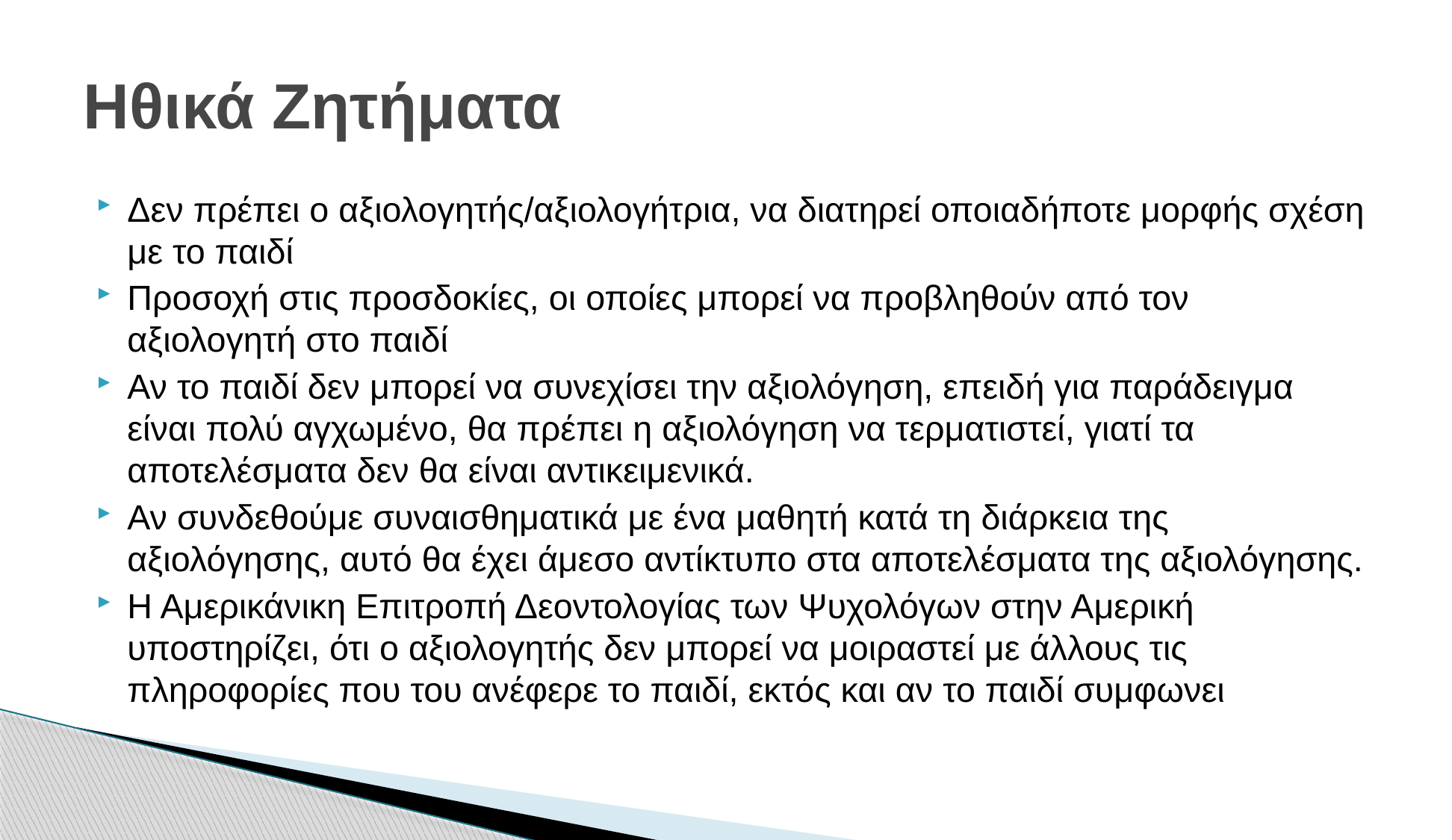

# Ηθικά Ζητήματα
Δεν πρέπει ο αξιολογητής/αξιολογήτρια, να διατηρεί οποιαδήποτε μορφής σχέση με το παιδί
Προσοχή στις προσδοκίες, οι οποίες μπορεί να προβληθούν από τον αξιολογητή στο παιδί
Αν το παιδί δεν μπορεί να συνεχίσει την αξιολόγηση, επειδή για παράδειγμα είναι πολύ αγχωμένο, θα πρέπει η αξιολόγηση να τερματιστεί, γιατί τα αποτελέσματα δεν θα είναι αντικειμενικά.
Αν συνδεθούμε συναισθηματικά με ένα μαθητή κατά τη διάρκεια της αξιολόγησης, αυτό θα έχει άμεσο αντίκτυπο στα αποτελέσματα της αξιολόγησης.
Η Αμερικάνικη Επιτροπή Δεοντολογίας των Ψυχολόγων στην Αμερική υποστηρίζει, ότι ο αξιολογητής δεν μπορεί να μοιραστεί με άλλους τις πληροφορίες που του ανέφερε το παιδί, εκτός και αν το παιδί συμφωνει